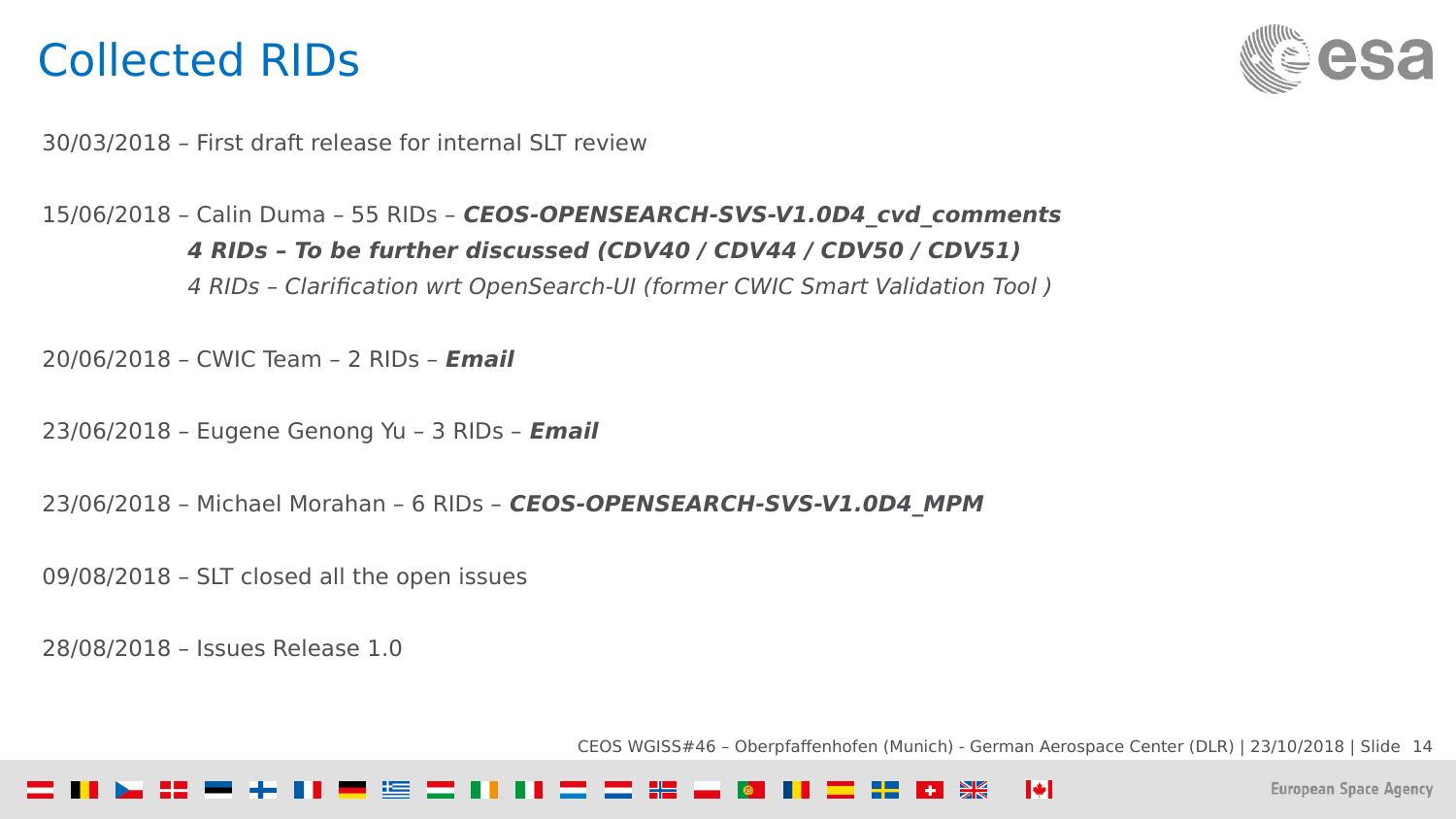

# Collected RIDs
30/03/2018 – First draft release for internal SLT review

15/06/2018 – Calin Duma – 55 RIDs – CEOS-OPENSEARCH-SVS-V1.0D4_cvd_comments
	4 RIDs – To be further discussed (CDV40 / CDV44 / CDV50 / CDV51)
	4 RIDs – Clarification wrt OpenSearch-UI (former CWIC Smart Validation Tool )

20/06/2018 – CWIC Team – 2 RIDs – Email

23/06/2018 – Eugene Genong Yu – 3 RIDs – Email

23/06/2018 – Michael Morahan – 6 RIDs – CEOS-OPENSEARCH-SVS-V1.0D4_MPM

09/08/2018 – SLT closed all the open issues

28/08/2018 – Issues Release 1.0